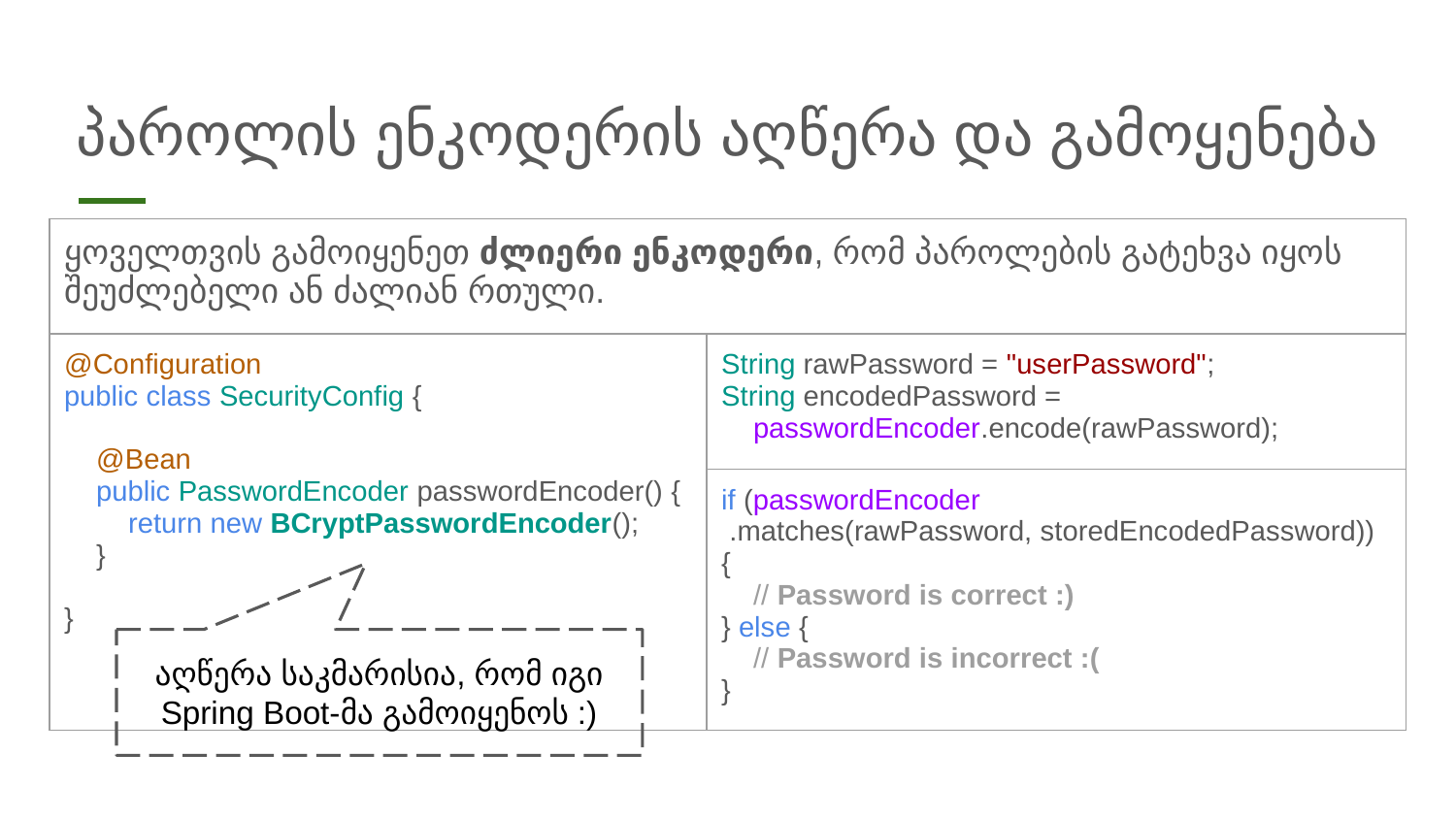

# პაროლის ენკოდერის აღწერა და გამოყენება
| ყოველთვის გამოიყენეთ ძლიერი ენკოდერი, რომ პაროლების გატეხვა იყოს შეუძლებელი ან ძალიან რთული. |  |
| --- | --- |
| @Configuration public class SecurityConfig { @Bean public PasswordEncoder passwordEncoder() { return new BCryptPasswordEncoder(); } } | String rawPassword = "userPassword"; String encodedPassword = passwordEncoder.encode(rawPassword); |
|  | if (passwordEncoder .matches(rawPassword, storedEncodedPassword)) { // Password is correct :) } else { // Password is incorrect :( } |
აღწერა საკმარისია, რომ იგი Spring Boot-მა გამოიყენოს :)